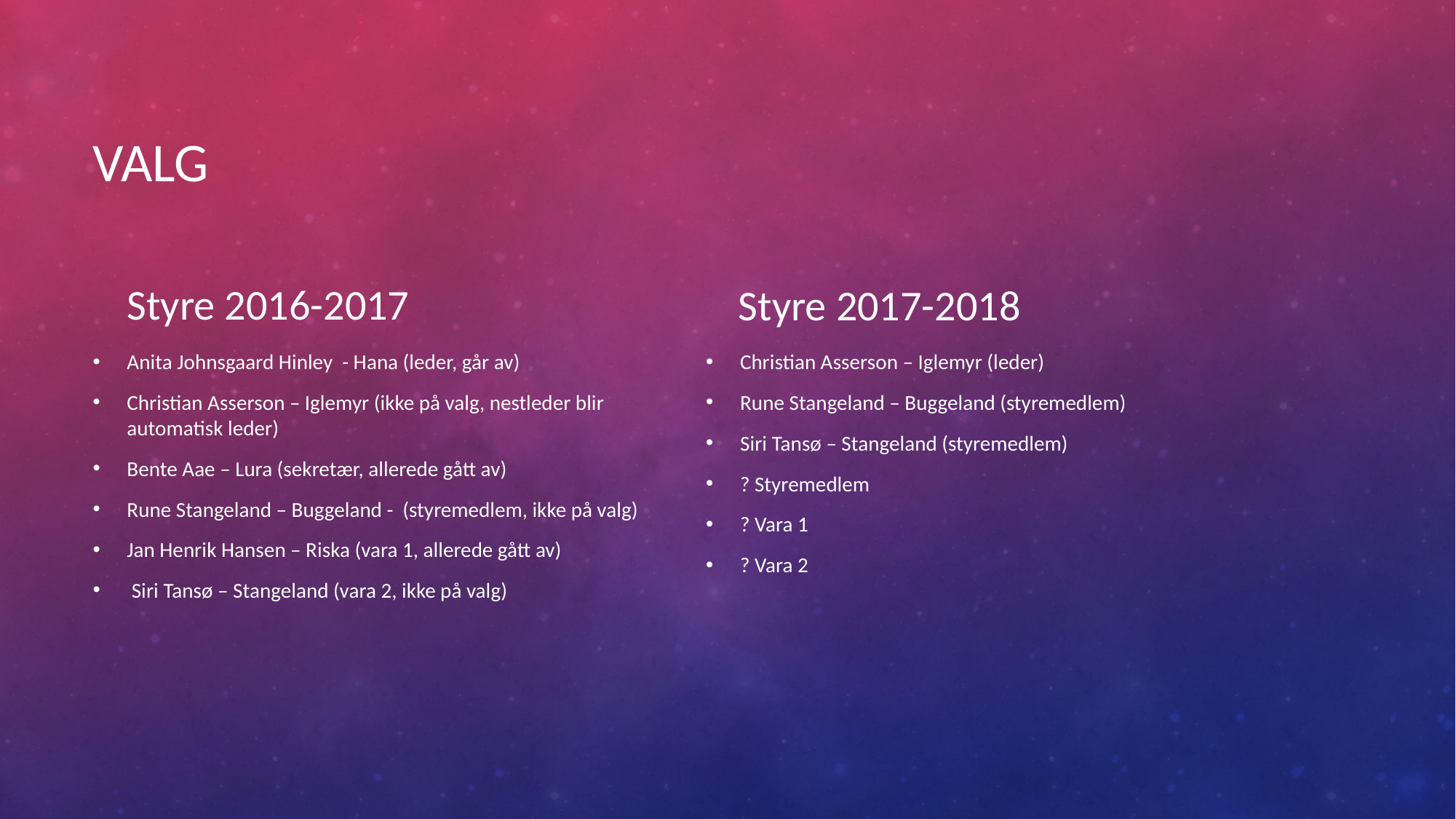

# VALG
Styre 2016-2017
Styre 2017-2018
Anita Johnsgaard Hinley  - Hana (leder, går av)
Christian Asserson – Iglemyr (ikke på valg, nestleder blir automatisk leder)
Bente Aae – Lura (sekretær, allerede gått av)
Rune Stangeland – Buggeland -  (styremedlem, ikke på valg)
Jan Henrik Hansen – Riska (vara 1, allerede gått av)
 Siri Tansø – Stangeland (vara 2, ikke på valg)

Christian Asserson – Iglemyr (leder)
Rune Stangeland – Buggeland (styremedlem)
Siri Tansø – Stangeland (styremedlem)
? Styremedlem
? Vara 1
? Vara 2